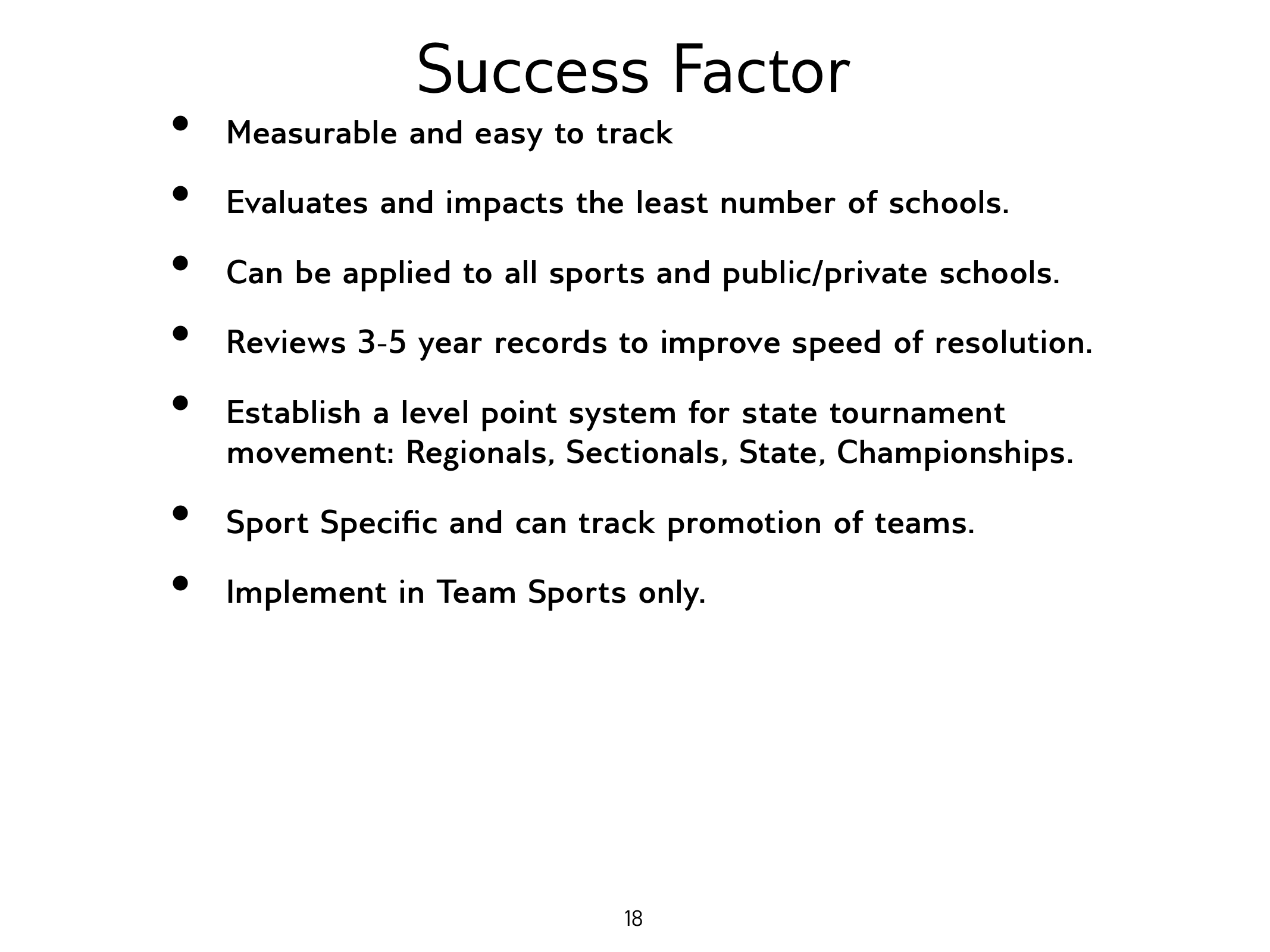

# Success Factor
Measurable and easy to track
Evaluates and impacts the least number of schools.
Can be applied to all sports and public/private schools.
Reviews 3-5 year records to improve speed of resolution.
Establish a level point system for state tournament movement: Regionals, Sectionals, State, Championships.
Sport Specific and can track promotion of teams.
Implement in Team Sports only.

18